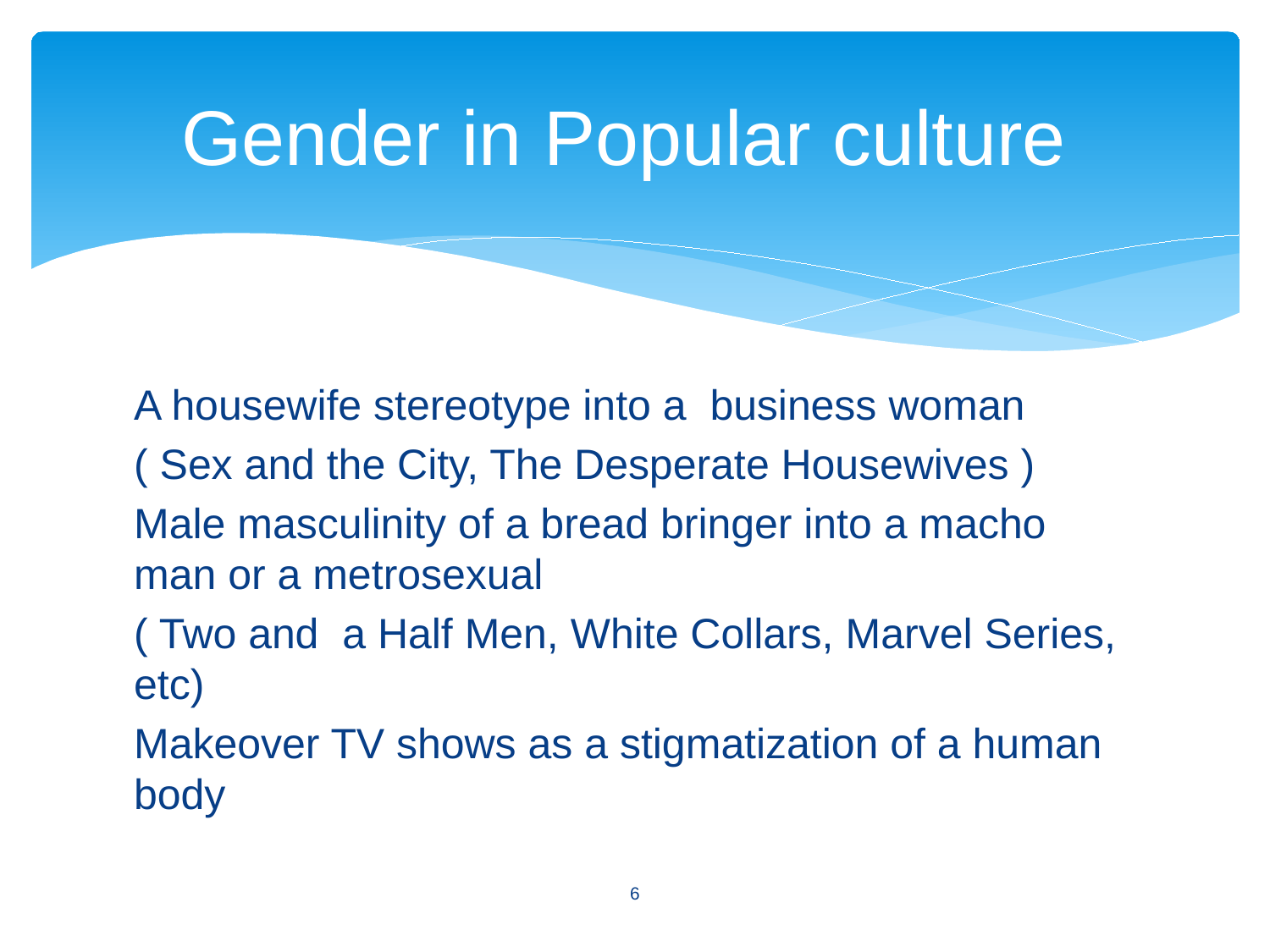

# Gender in Popular culture
A housewife stereotype into a  business woman
( Sex and the City, The Desperate Housewives )
Male masculinity of a bread bringer into a macho man or a metrosexual
( Two and  a Half Men, White Collars, Marvel Series, etc)
Makeover TV shows as a stigmatization of a human body
6